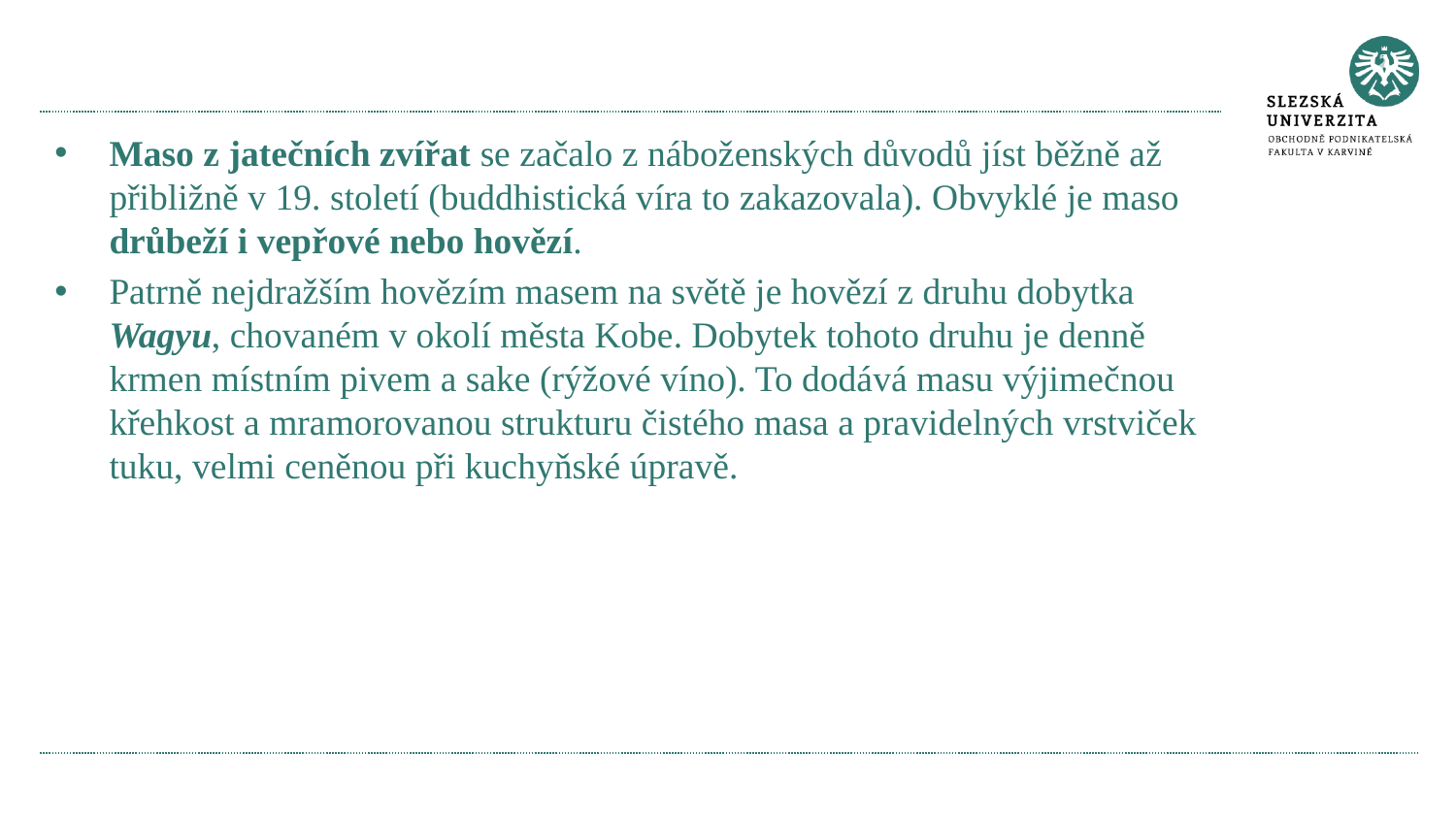

Maso z jatečních zvířat se začalo z náboženských důvodů jíst běžně až přibližně v 19. století (buddhistická víra to zakazovala). Obvyklé je maso drůbeží i vepřové nebo hovězí.
Patrně nejdražším hovězím masem na světě je hovězí z druhu dobytka Wagyu, chovaném v okolí města Kobe. Dobytek tohoto druhu je denně krmen místním pivem a sake (rýžové víno). To dodává masu výjimečnou křehkost a mramorovanou strukturu čistého masa a pravidelných vrstviček tuku, velmi ceněnou při kuchyňské úpravě.